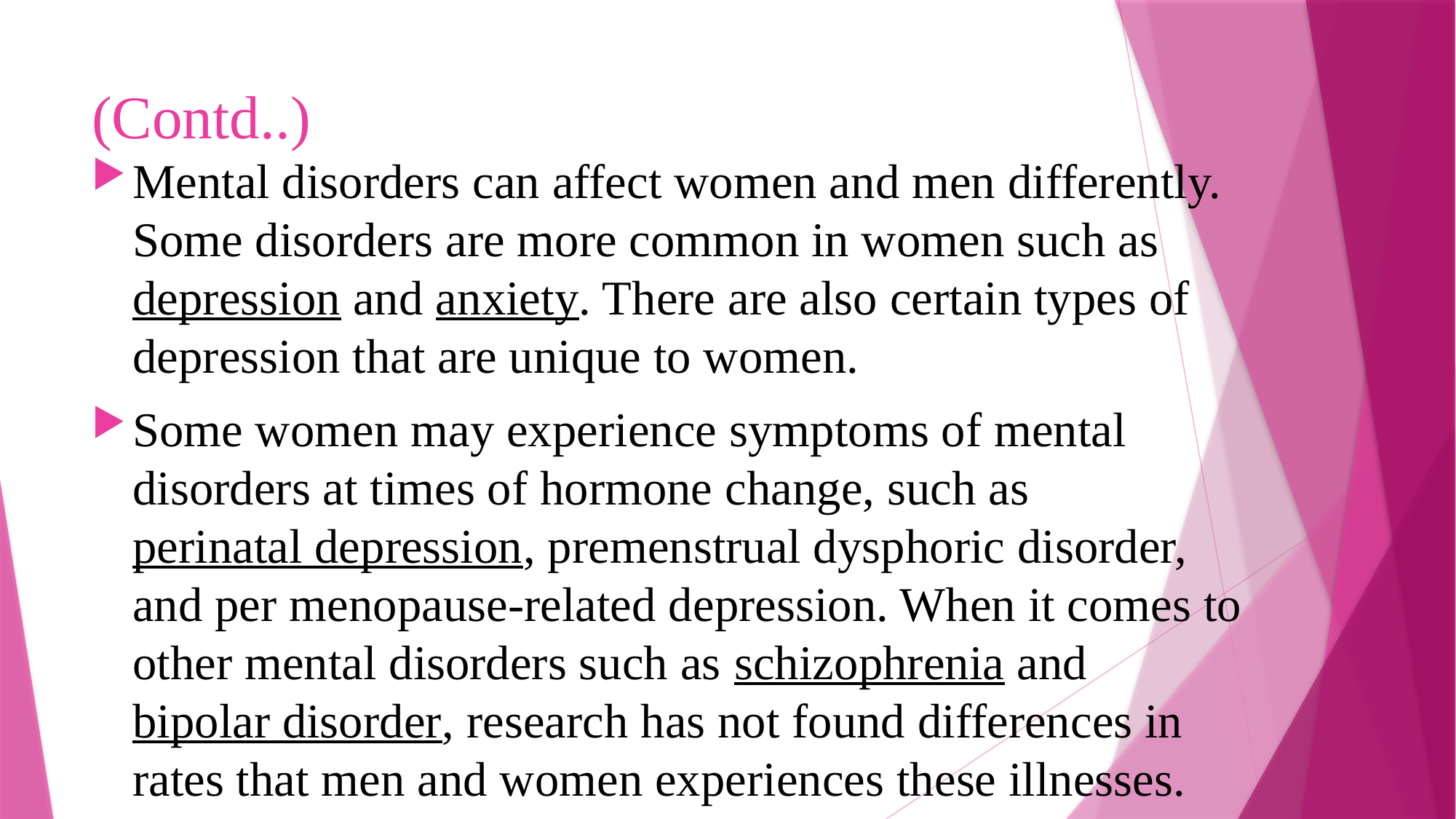

# (Contd..)
Mental disorders can affect women and men differently. Some disorders are more common in women such as depression and anxiety. There are also certain types of depression that are unique to women.
Some women may experience symptoms of mental disorders at times of hormone change, such as perinatal depression, premenstrual dysphoric disorder, and per menopause-related depression. When it comes to other mental disorders such as schizophrenia and bipolar disorder, research has not found differences in rates that men and women experiences these illnesses.